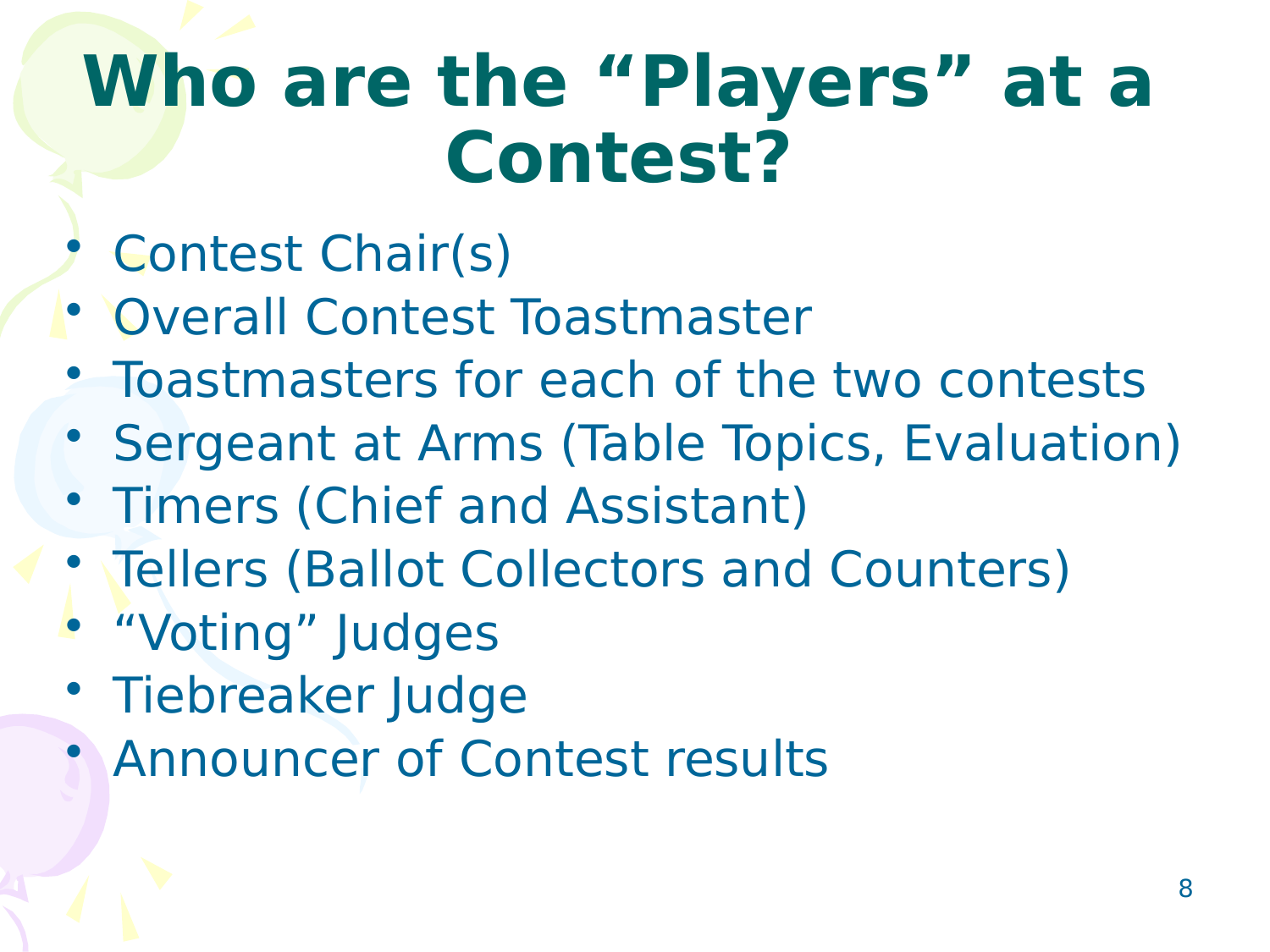

Who are the “Players” at a Contest?
Contest Chair(s)
Overall Contest Toastmaster
Toastmasters for each of the two contests
Sergeant at Arms (Table Topics, Evaluation)
Timers (Chief and Assistant)
Tellers (Ballot Collectors and Counters)
“Voting” Judges
Tiebreaker Judge
Announcer of Contest results
8